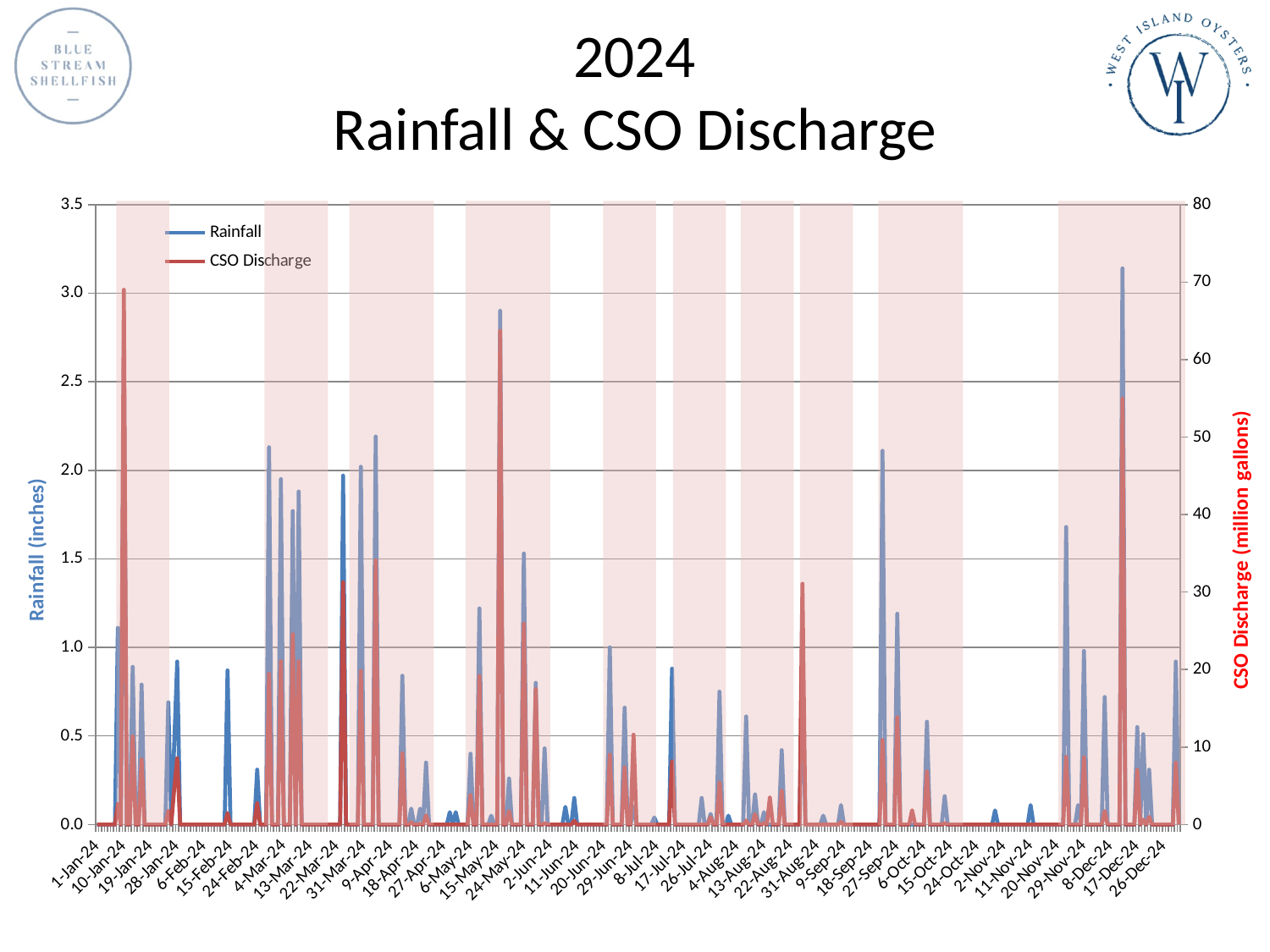

# 2024 Rainfall & CSO Discharge

### Chart

| Category |  |  |
|---|---|---|
| 45292 | 0.0 | 0.0 |
| 45293 | 0.0 | 0.0 |
| 45294 | 0.0 | 0.0 |
| 45295 | 0.0 | 0.0 |
| 45296 | 0.0 | 0.0 |
| 45297 | 0.0 | 0.0 |
| 45298 | 0.0 | 0.0 |
| 45299 | 1.1099999999999999 | 2.66 |
| 45300 | 0.0 | 0.0 |
| 45301 | 2.73 | 69.0 |
| 45302 | 0.0 | 0.0 |
| 45303 | 0.0 | 0.0 |
| 45304 | 0.89 | 11.38 |
| 45305 | 0.0 | 0.0 |
| 45306 | 0.0 | 0.0 |
| 45307 | 0.79 | 8.4 |
| 45308 | 0.0 | 0.0 |
| 45309 | 0.0 | 0.0 |
| 45310 | 0.0 | 0.0 |
| 45311 | 0.0 | 0.0 |
| 45312 | 0.0 | 0.0 |
| 45313 | 0.0 | 0.0 |
| 45314 | 0.0 | 0.0 |
| 45315 | 0.0 | 0.0 |
| 45316 | 0.69 | 1.77 |
| 45317 | 0.0 | 0.0 |
| 45318 | 0.45 | 4.61 |
| 45319 | 0.92 | 8.54 |
| 45320 | 0.0 | 0.0 |
| 45321 | 0.0 | 0.0 |
| 45322 | 0.0 | 0.0 |
| 45323 | 0.0 | 0.0 |
| 45324 | 0.0 | 0.0 |
| 45325 | 0.0 | 0.0 |
| 45326 | 0.0 | 0.0 |
| 45327 | 0.0 | 0.0 |
| 45328 | 0.0 | 0.0 |
| 45329 | 0.0 | 0.0 |
| 45330 | 0.0 | 0.0 |
| 45331 | 0.0 | 0.0 |
| 45332 | 0.0 | 0.0 |
| 45333 | 0.0 | 0.0 |
| 45334 | 0.0 | 0.0 |
| 45335 | 0.0 | 0.0 |
| 45336 | 0.87 | 1.48 |
| 45337 | 0.0 | 0.0 |
| 45338 | 0.0 | 0.0 |
| 45339 | 0.0 | 0.0 |
| 45340 | 0.0 | 0.0 |
| 45341 | 0.0 | 0.0 |
| 45342 | 0.0 | 0.0 |
| 45343 | 0.0 | 0.0 |
| 45344 | 0.0 | 0.0 |
| 45345 | 0.0 | 0.0 |
| 45346 | 0.31 | 2.76 |
| 45347 | 0.0 | 0.0 |
| 45348 | 0.0 | 0.0 |
| 45349 | 0.0 | 0.0 |
| 45350 | 2.13 | 19.45 |
| 45351 | 0.0 | 0.0 |
| 45352 | 0.0 | 0.0 |
| 45353 | 0.0 | 0.0 |
| 45354 | 1.95 | 21.06 |
| 45355 | 0.0 | 0.0 |
| 45356 | 0.0 | 0.0 |
| 45357 | 0.0 | 0.0 |
| 45358 | 1.77 | 24.55 |
| 45359 | 0.0 | 0.0 |
| 45360 | 1.88 | 21.06 |
| 45361 | 0.0 | 0.0 |
| 45362 | 0.0 | 0.0 |
| 45363 | 0.0 | 0.0 |
| 45364 | 0.0 | 0.0 |
| 45365 | 0.0 | 0.0 |
| 45366 | 0.0 | 0.0 |
| 45367 | 0.0 | 0.0 |
| 45368 | 0.0 | 0.0 |
| 45369 | 0.0 | 0.0 |
| 45370 | 0.0 | 0.0 |
| 45371 | 0.0 | 0.0 |
| 45372 | 0.0 | 0.0 |
| 45373 | 0.0 | 0.0 |
| 45374 | 0.0 | 0.0 |
| 45375 | 1.97 | 31.27 |
| 45376 | 0.0 | 0.0 |
| 45377 | 0.0 | 0.0 |
| 45378 | 0.0 | 0.0 |
| 45379 | 0.0 | 0.0 |
| 45380 | 0.0 | 0.0 |
| 45381 | 2.02 | 19.82 |
| 45382 | 0.0 | 0.0 |
| 45383 | 0.0 | 0.0 |
| 45384 | 0.0 | 0.0 |
| 45385 | 0.0 | 0.0 |
| 45386 | 2.19 | 34.1 |
| 45387 | 0.0 | 0.0 |
| 45388 | 0.0 | 0.0 |
| 45389 | 0.0 | 0.0 |
| 45390 | 0.0 | 0.0 |
| 45391 | 0.0 | 0.0 |
| 45392 | 0.0 | 0.0 |
| 45393 | 0.0 | 0.0 |
| 45394 | 0.0 | 0.0 |
| 45395 | 0.84 | 9.19 |
| 45396 | 0.0 | 0.0 |
| 45397 | 0.0 | 0.0 |
| 45398 | 0.09 | 0.28 |
| 45399 | 0.0 | 0.0 |
| 45400 | 0.0 | 0.0 |
| 45401 | 0.09 | 0.09 |
| 45402 | 0.0 | 0.0 |
| 45403 | 0.35 | 1.18 |
| 45404 | 0.0 | 0.0 |
| 45405 | 0.0 | 0.0 |
| 45406 | 0.0 | 0.0 |
| 45407 | 0.0 | 0.0 |
| 45408 | 0.0 | 0.0 |
| 45409 | 0.0 | 0.0 |
| 45410 | 0.0 | 0.0 |
| 45411 | 0.07 | 0.0 |
| 45412 | 0.0 | 0.0 |
| 45413 | 0.07 | 0.0 |
| 45414 | 0.0 | 0.0 |
| 45415 | 0.0 | 0.0 |
| 45416 | 0.0 | 0.0 |
| 45417 | 0.0 | 0.0 |
| 45418 | 0.4 | 3.8 |
| 45419 | 0.0 | 0.0 |
| 45420 | 0.0 | 0.0 |
| 45421 | 1.22 | 19.18 |
| 45422 | 0.0 | 0.0 |
| 45423 | 0.0 | 0.0 |
| 45424 | 0.0 | 0.0 |
| 45425 | 0.05 | 0.0 |
| 45426 | 0.0 | 0.0 |
| 45427 | 0.0 | 0.0 |
| 45428 | 2.9 | 63.71 |
| 45429 | 0.0 | 0.0 |
| 45430 | 0.0 | 0.0 |
| 45431 | 0.26 | 1.75 |
| 45432 | 0.0 | 0.0 |
| 45433 | 0.0 | 0.0 |
| 45434 | 0.0 | 0.0 |
| 45435 | 0.0 | 0.0 |
| 45436 | 1.53 | 25.92 |
| 45437 | 0.0 | 0.0 |
| 45438 | 0.0 | 0.0 |
| 45439 | 0.0 | 0.0 |
| 45440 | 0.8 | 17.47 |
| 45441 | 0.0 | 0.0 |
| 45442 | 0.0 | 0.0 |
| 45443 | 0.43 | 0.18 |
| 45444 | 0.0 | 0.0 |
| 45445 | 0.0 | 0.0 |
| 45446 | 0.0 | 0.0 |
| 45447 | 0.0 | 0.0 |
| 45448 | 0.0 | 0.0 |
| 45449 | 0.0 | 0.0 |
| 45450 | 0.1 | 0.0 |
| 45451 | 0.0 | 0.0 |
| 45452 | 0.0 | 0.0 |
| 45453 | 0.15 | 0.48 |
| 45454 | 0.0 | 0.0 |
| 45455 | 0.0 | 0.0 |
| 45456 | 0.0 | 0.0 |
| 45457 | 0.0 | 0.0 |
| 45458 | 0.0 | 0.01 |
| 45459 | 0.0 | 0.0 |
| 45460 | 0.0 | 0.0 |
| 45461 | 0.0 | 0.0 |
| 45462 | 0.0 | 0.0 |
| 45463 | 0.0 | 0.0 |
| 45464 | 0.0 | 0.0 |
| 45465 | 1.0 | 9.040000000000001 |
| 45466 | 0.0 | 0.0 |
| 45467 | 0.0 | 0.0 |
| 45468 | 0.0 | 0.0 |
| 45469 | 0.0 | 0.0 |
| 45470 | 0.66 | 7.37 |
| 45471 | 0.0 | 0.0 |
| 45472 | 0.0 | 0.0 |
| 45473 | 0.1 | 11.59 |
| 45474 | 0.0 | 0.0 |
| 45475 | 0.0 | 0.0 |
| 45476 | 0.0 | 0.0 |
| 45477 | 0.0 | 0.0 |
| 45478 | 0.0 | 0.0 |
| 45479 | 0.0 | 0.0 |
| 45480 | 0.04 | 0.0 |
| 45481 | 0.0 | 0.0 |
| 45482 | 0.0 | 0.0 |
| 45483 | 0.0 | 0.0 |
| 45484 | 0.0 | 0.0 |
| 45485 | 0.0 | 0.0 |
| 45486 | 0.88 | 8.14 |
| 45487 | 0.0 | 0.0 |
| 45488 | 0.0 | 0.0 |
| 45489 | 0.0 | 0.0 |
| 45490 | 0.0 | 0.0 |
| 45491 | 0.0 | 0.0 |
| 45492 | 0.0 | 0.0 |
| 45493 | 0.0 | 0.0 |
| 45494 | 0.0 | 0.0 |
| 45495 | 0.0 | 0.0 |
| 45496 | 0.15 | 0.0 |
| 45497 | 0.0 | 0.0 |
| 45498 | 0.0 | 0.0 |
| 45499 | 0.06 | 0.95 |
| 45500 | 0.0 | 0.0 |
| 45501 | 0.0 | 0.0 |
| 45502 | 0.75 | 5.41 |
| 45503 | 0.0 | 0.0 |
| 45504 | 0.0 | 0.0 |
| 45505 | 0.05 | 0.0 |
| 45506 | 0.0 | 0.0 |
| 45507 | 0.0 | 0.0 |
| 45508 | 0.0 | 0.0 |
| 45509 | 0.0 | 0.0 |
| 45510 | 0.0 | 0.0 |
| 45511 | 0.61 | 0.51 |
| 45512 | 0.0 | 0.0 |
| 45513 | 0.0 | 0.0 |
| 45514 | 0.17 | 1.35 |
| 45515 | 0.0 | 0.0 |
| 45516 | 0.0 | 0.0 |
| 45517 | 0.07 | 0.21 |
| 45518 | 0.0 | 0.0 |
| 45519 | 0.0 | 3.48 |
| 45520 | 0.0 | 0.0 |
| 45521 | 0.0 | 0.0 |
| 45522 | 0.0 | 0.0 |
| 45523 | 0.42 | 4.36 |
| 45524 | 0.0 | 0.0 |
| 45525 | 0.0 | 0.0 |
| 45526 | 0.0 | 0.0 |
| 45527 | 0.0 | 0.0 |
| 45528 | 0.0 | 0.0 |
| 45529 | 0.0 | 0.0 |
| 45530 | 0.88 | 31.07 |
| 45531 | 0.0 | 0.0 |
| 45532 | 0.0 | 0.0 |
| 45533 | 0.0 | 0.0 |
| 45534 | 0.0 | 0.0 |
| 45535 | 0.0 | 0.0 |
| 45536 | 0.0 | 0.0 |
| 45537 | 0.05 | 0.0 |
| 45538 | 0.0 | 0.0 |
| 45539 | 0.0 | 0.0 |
| 45540 | 0.0 | 0.0 |
| 45541 | 0.0 | 0.0 |
| 45542 | 0.0 | 0.0 |
| 45543 | 0.11 | 0.34 |
| 45544 | 0.0 | 0.0 |
| 45545 | 0.0 | 0.0 |
| 45546 | 0.0 | 0.0 |
| 45547 | 0.0 | 0.0 |
| 45548 | 0.0 | 0.0 |
| 45549 | 0.0 | 0.0 |
| 45550 | 0.0 | 0.0 |
| 45551 | 0.0 | 0.0 |
| 45552 | 0.0 | 0.0 |
| 45553 | 0.0 | 0.0 |
| 45554 | 0.0 | 0.0 |
| 45555 | 0.0 | 0.0 |
| 45556 | 0.0 | 0.0 |
| 45557 | 2.1100000000000003 | 10.91 |
| 45558 | 0.0 | 0.0 |
| 45559 | 0.0 | 0.0 |
| 45560 | 0.0 | 0.0 |
| 45561 | 0.0 | 0.0 |
| 45562 | 1.19 | 13.84 |
| 45563 | 0.0 | 0.0 |
| 45564 | 0.0 | 0.0 |
| 45565 | 0.0 | 0.0 |
| 45566 | 0.0 | 0.0 |
| 45567 | 0.0 | 1.84 |
| 45568 | 0.0 | 0.0 |
| 45569 | 0.0 | 0.0 |
| 45570 | 0.0 | 0.0 |
| 45571 | 0.0 | 0.0 |
| 45572 | 0.58 | 6.86 |
| 45573 | 0.0 | 0.0 |
| 45574 | 0.0 | 0.0 |
| 45575 | 0.0 | 0.0 |
| 45576 | 0.0 | 0.0 |
| 45577 | 0.0 | 0.0 |
| 45578 | 0.16 | 0.18 |
| 45579 | 0.0 | 0.0 |
| 45580 | 0.0 | 0.0 |
| 45581 | 0.0 | 0.0 |
| 45582 | 0.0 | 0.0 |
| 45583 | 0.0 | 0.0 |
| 45584 | 0.0 | 0.0 |
| 45585 | 0.0 | 0.0 |
| 45586 | 0.0 | 0.0 |
| 45587 | 0.0 | 0.0 |
| 45588 | 0.0 | 0.0 |
| 45589 | 0.0 | 0.0 |
| 45590 | 0.0 | 0.0 |
| 45591 | 0.0 | 0.0 |
| 45592 | 0.0 | 0.0 |
| 45593 | 0.0 | 0.0 |
| 45594 | 0.0 | 0.0 |
| 45595 | 0.08 | 0.0 |
| 45596 | 0.0 | 0.0 |
| 45597 | 0.0 | 0.0 |
| 45598 | 0.0 | 0.0 |
| 45599 | 0.0 | 0.0 |
| 45600 | 0.0 | 0.0 |
| 45601 | 0.0 | 0.0 |
| 45602 | 0.0 | 0.0 |
| 45603 | 0.0 | 0.0 |
| 45604 | 0.0 | 0.0 |
| 45605 | 0.0 | 0.0 |
| 45606 | 0.0 | 0.0 |
| 45607 | 0.11 | 0.0 |
| 45608 | 0.0 | 0.0 |
| 45609 | 0.0 | 0.0 |
| 45610 | 0.0 | 0.0 |
| 45611 | 0.0 | 0.0 |
| 45612 | 0.0 | 0.0 |
| 45613 | 0.0 | 0.0 |
| 45614 | 0.0 | 0.0 |
| 45615 | 0.0 | 0.0 |
| 45616 | 0.0 | 0.0 |
| 45617 | 0.0 | 0.0 |
| 45618 | 0.0 | 0.0 |
| 45619 | 1.6800000000000002 | 8.73 |
| 45620 | 0.0 | 0.0 |
| 45621 | 0.0 | 0.0 |
| 45622 | 0.0 | 0.0 |
| 45623 | 0.11 | 0.01 |
| 45624 | 0.0 | 0.0 |
| 45625 | 0.98 | 8.67 |
| 45626 | 0.0 | 0.0 |
| 45627 | 0.0 | 0.0 |
| 45628 | 0.0 | 0.0 |
| 45629 | 0.0 | 0.0 |
| 45630 | 0.0 | 0.0 |
| 45631 | 0.0 | 0.0 |
| 45632 | 0.72 | 1.74 |
| 45633 | 0.0 | 0.0 |
| 45634 | 0.0 | 0.0 |
| 45635 | 0.0 | 0.0 |
| 45636 | 0.0 | 0.0 |
| 45637 | 0.0 | 0.0 |
| 45638 | 3.14 | 54.97 |
| 45639 | 0.0 | 0.0 |
| 45640 | 0.0 | 0.0 |
| 45641 | 0.0 | 0.0 |
| 45642 | 0.0 | 0.0 |
| 45643 | 0.55 | 7.039999999999999 |
| 45644 | 0.0 | 0.0 |
| 45645 | 0.51 | 0.63 |
| 45646 | 0.0 | 0.0 |
| 45647 | 0.31 | 0.99 |
| 45648 | 0.0 | 0.0 |
| 45649 | 0.0 | 0.0 |
| 45650 | 0.0 | 0.0 |
| 45651 | 0.0 | 0.0 |
| 45652 | 0.0 | 0.0 |
| 45653 | 0.0 | 0.0 |
| 45654 | 0.0 | 0.0 |
| 45655 | 0.0 | 0.0 |
| 45656 | 0.92 | 7.98 |
| 45657 | 0.0 | 0.0 |